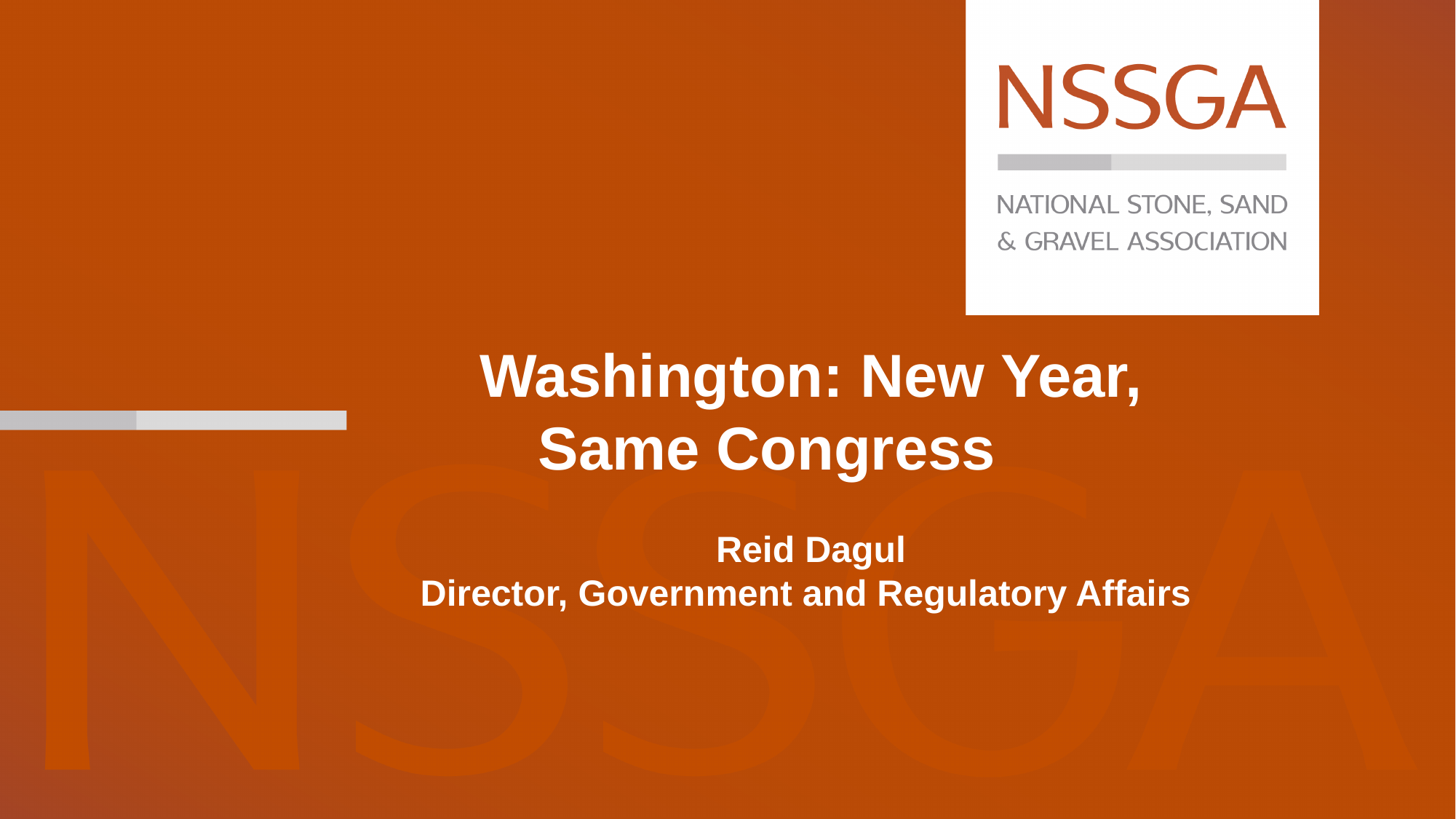

Washington: New Year, Same Congress

Reid Dagul
Director, Government and Regulatory Affairs